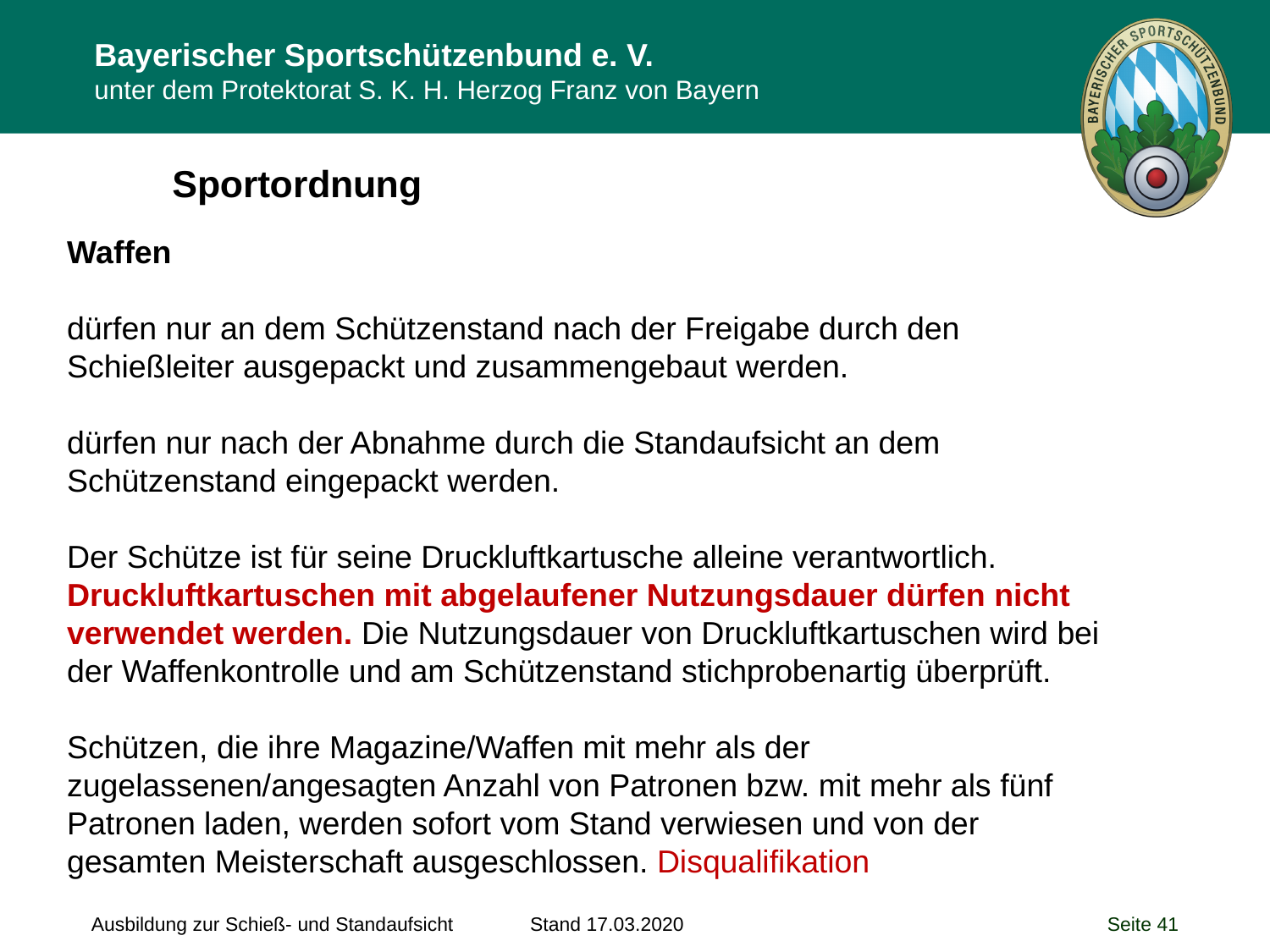

Sportordnung
Waffen

dürfen nur an dem Schützenstand nach der Freigabe durch den Schießleiter ausgepackt und zusammengebaut werden.

dürfen nur nach der Abnahme durch die Standaufsicht an dem Schützenstand eingepackt werden.

Der Schütze ist für seine Druckluftkartusche alleine verantwortlich. Druckluftkartuschen mit abgelaufener Nutzungsdauer dürfen nicht verwendet werden. Die Nutzungsdauer von Druckluftkartuschen wird bei der Waffenkontrolle und am Schützenstand stichprobenartig überprüft.

Schützen, die ihre Magazine/Waffen mit mehr als der zugelassenen/angesagten Anzahl von Patronen bzw. mit mehr als fünf Patronen laden, werden sofort vom Stand verwiesen und von der gesamten Meisterschaft ausgeschlossen. Disqualifikation